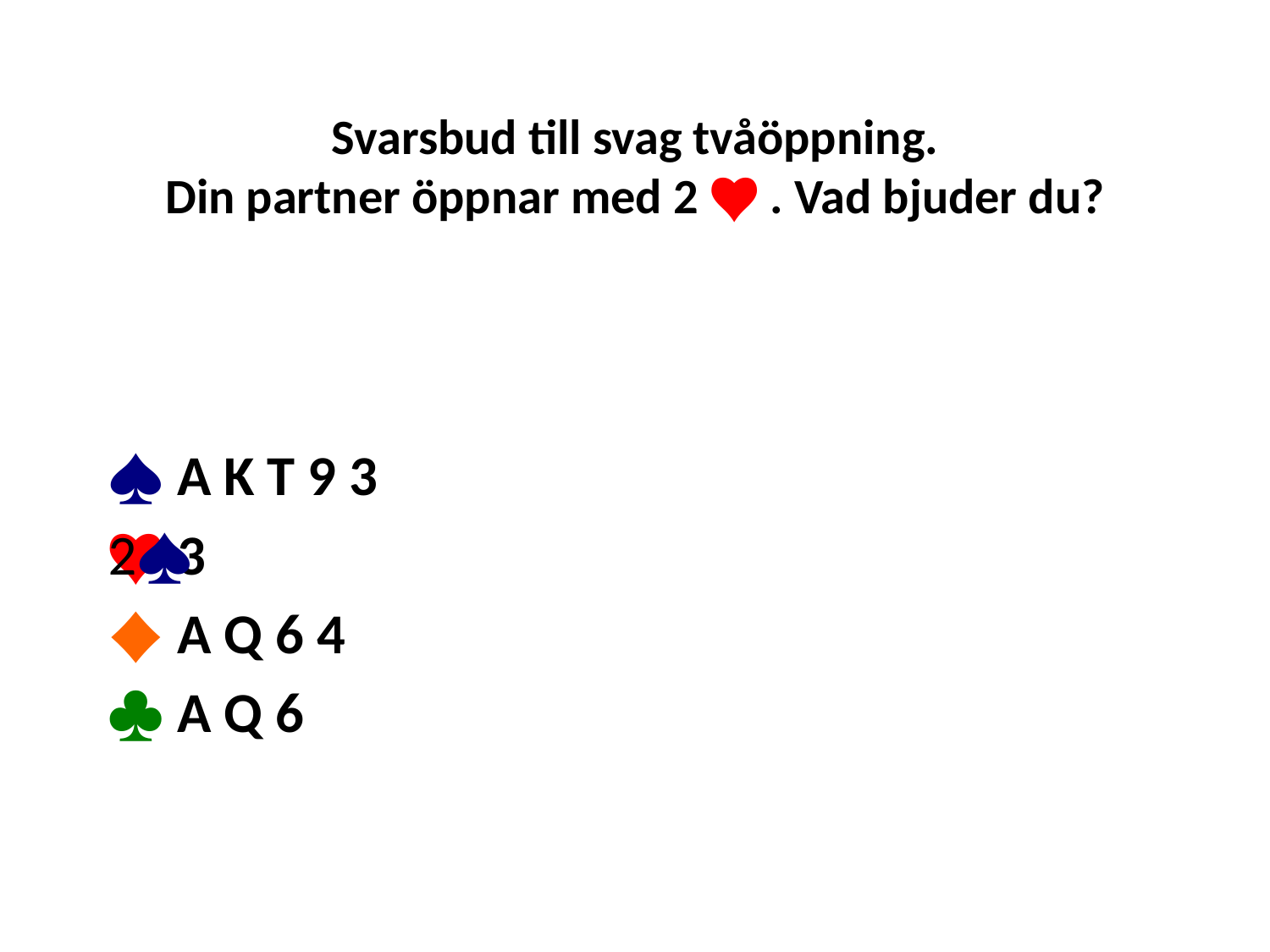

# Svarsbud till svag tvåöppning. Din partner öppnar med 2 ♥ . Vad bjuder du?

♠ A K T 9 3
♥ 3
♦ A Q 6 4
♣ A Q 6

2♠